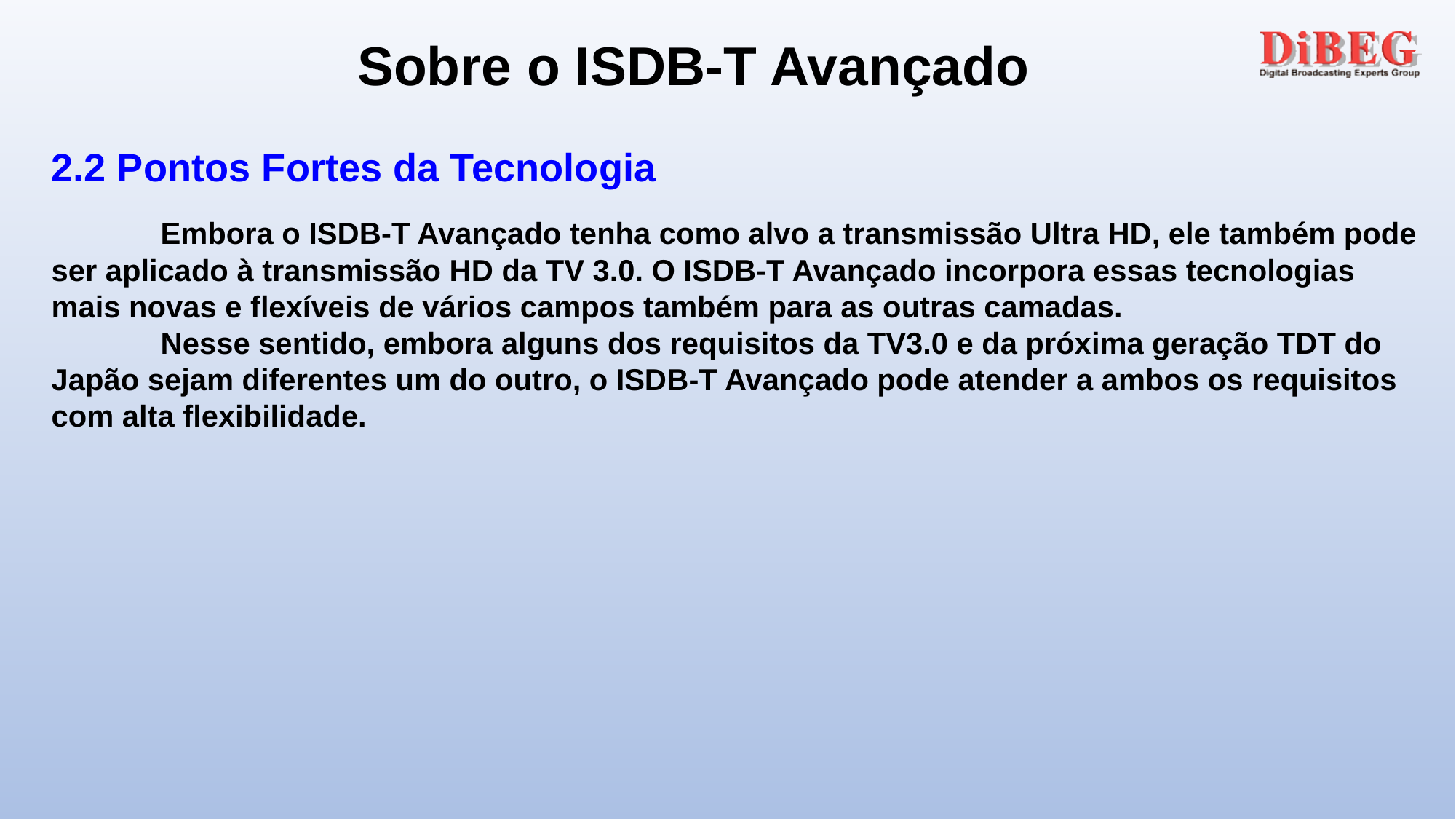

Sobre o ISDB-T Avançado
2.2 Pontos Fortes da Tecnologia

	Embora o ISDB-T Avançado tenha como alvo a transmissão Ultra HD, ele também pode ser aplicado à transmissão HD da TV 3.0. O ISDB-T Avançado incorpora essas tecnologias mais novas e flexíveis de vários campos também para as outras camadas.
	Nesse sentido, embora alguns dos requisitos da TV3.0 e da próxima geração TDT do Japão sejam diferentes um do outro, o ISDB-T Avançado pode atender a ambos os requisitos com alta flexibilidade.